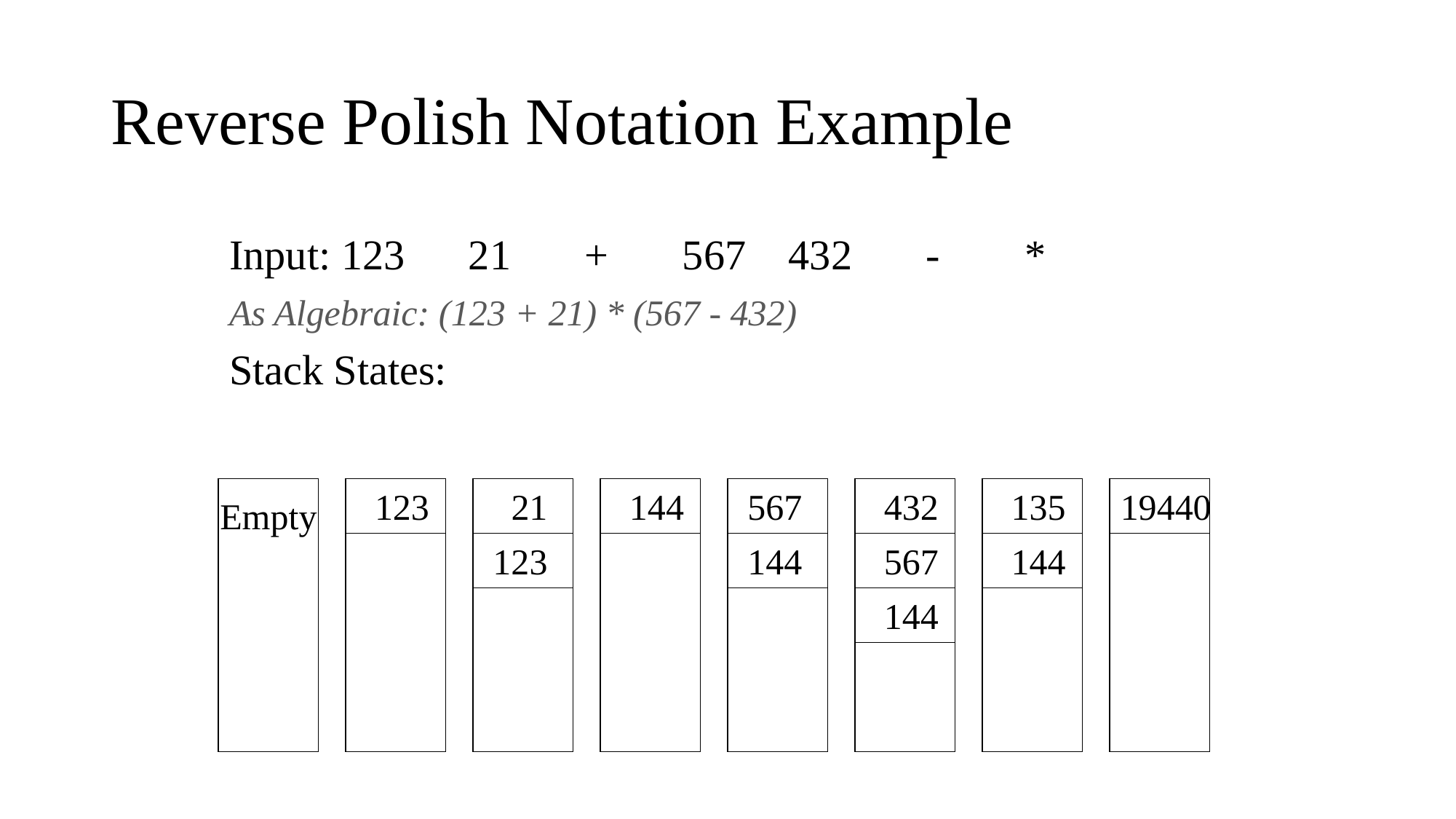

# Reverse Polish Notation Example
Input: 123      21       +       567    432       -        *
As Algebraic: (123 + 21) * (567 - 432)
Stack States:

123

21

144

567

432

135

19440
Empty

123

144

567

144

144